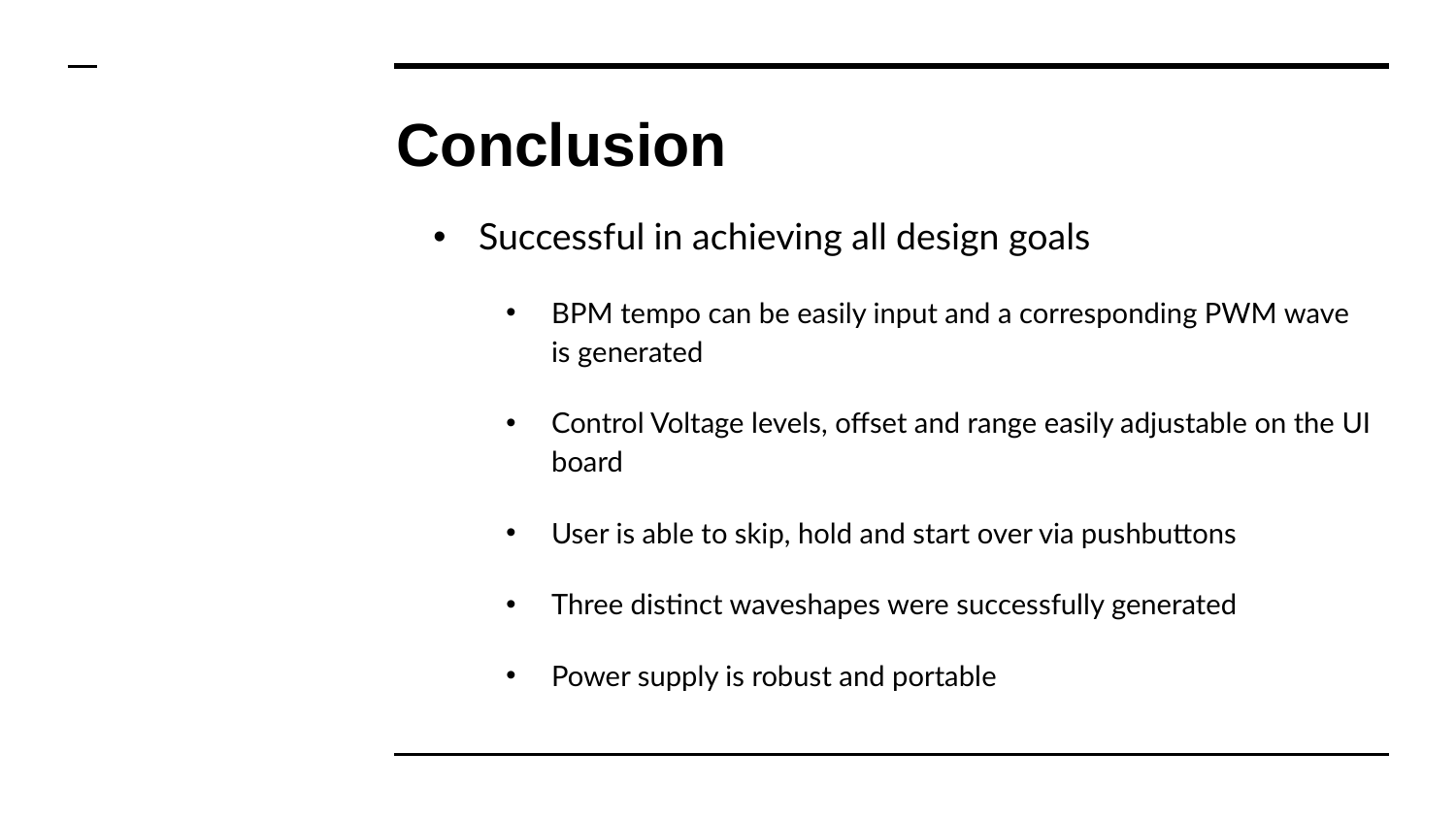

# Conclusion
Successful in achieving all design goals
BPM tempo can be easily input and a corresponding PWM wave is generated
Control Voltage levels, offset and range easily adjustable on the UI board
User is able to skip, hold and start over via pushbuttons
Three distinct waveshapes were successfully generated
Power supply is robust and portable